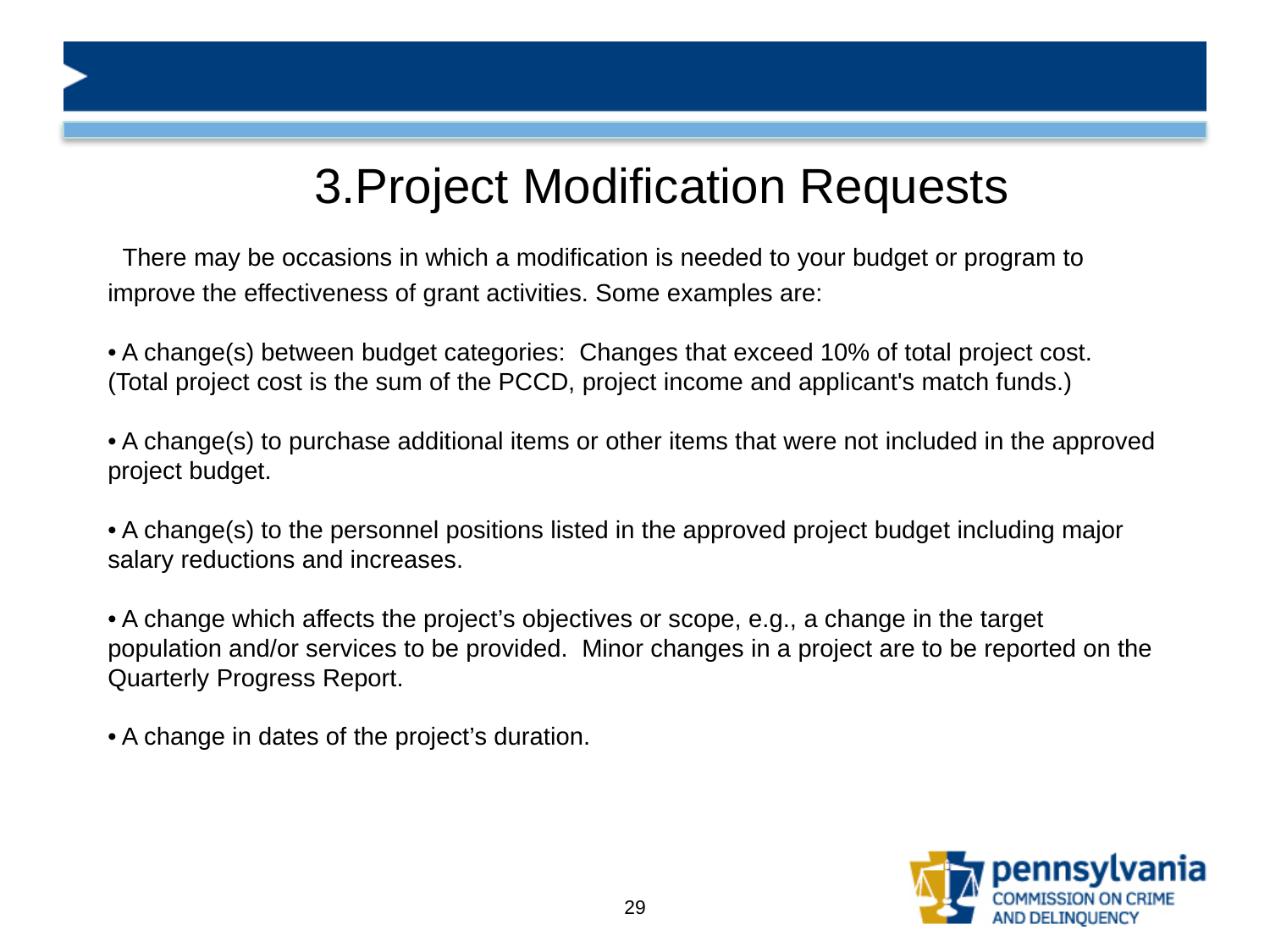

# 3.Project Modification Requests There may be occasions in which a modification is needed to your budget or program to improve the effectiveness of grant activities. Some examples are: • A change(s) between budget categories:  Changes that exceed 10% of total project cost.   (Total project cost is the sum of the PCCD, project income and applicant's match funds.) • A change(s) to purchase additional items or other items that were not included in the approved project budget. • A change(s) to the personnel positions listed in the approved project budget including major salary reductions and increases. • A change which affects the project’s objectives or scope, e.g., a change in the target population and/or services to be provided.  Minor changes in a project are to be reported on the Quarterly Progress Report. • A change in dates of the project’s duration.
29